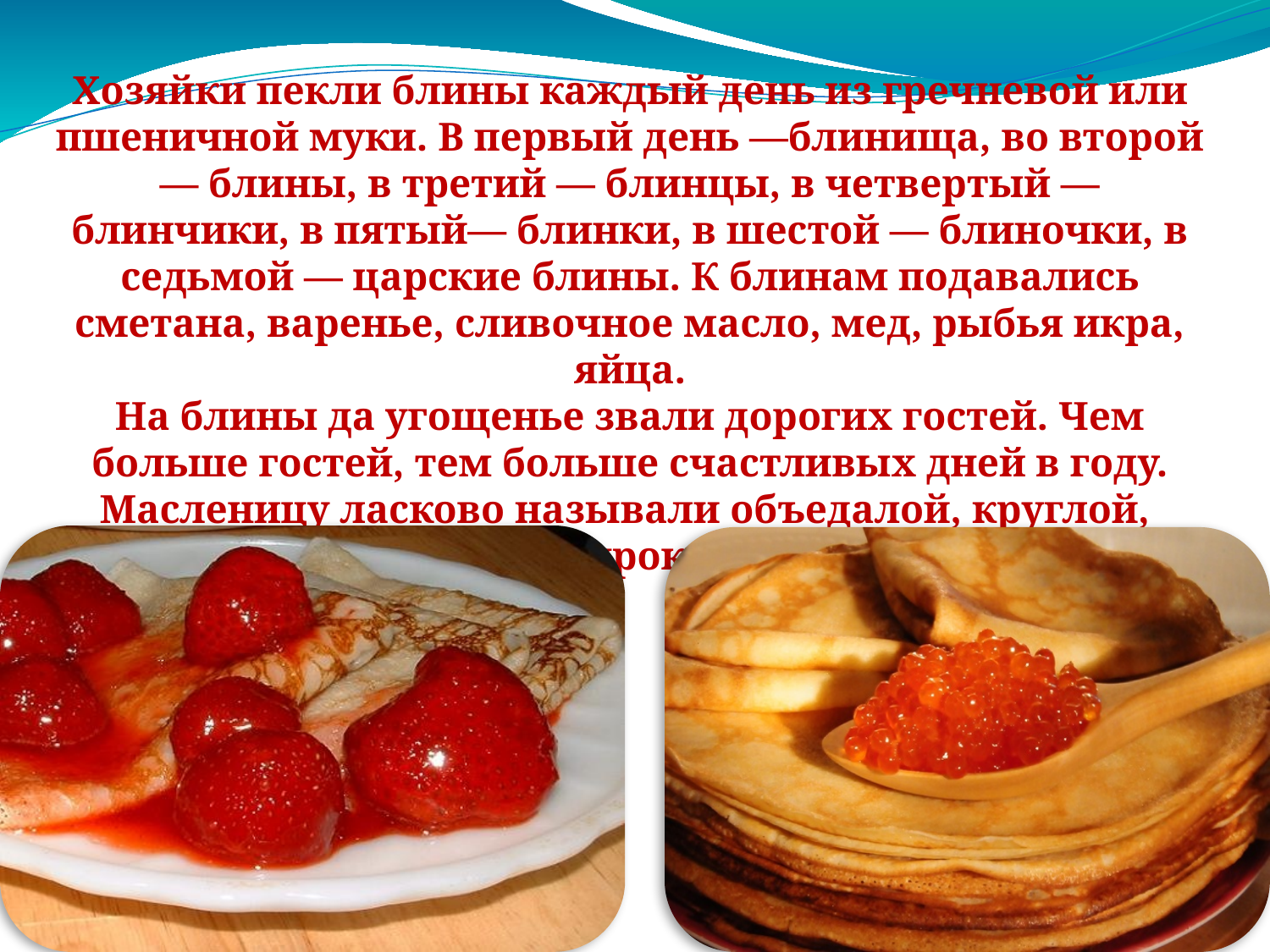

Хозяйки пекли блины каждый день из гречневой или пшеничной муки. В первый день —блинища, во второй — блины, в третий — блинцы, в четвертый — блинчики, в пятый— блинки, в шестой — блиночки, в седьмой — царские блины. К блинам подавались сметана, варенье, сливочное масло, мед, рыбья икра, яйца.
На блины да угощенье звали дорогих гостей. Чем больше гостей, тем больше счастливых дней в году. Масленицу ласково называли объедалой, круглой,  румяной, широкой и белой.